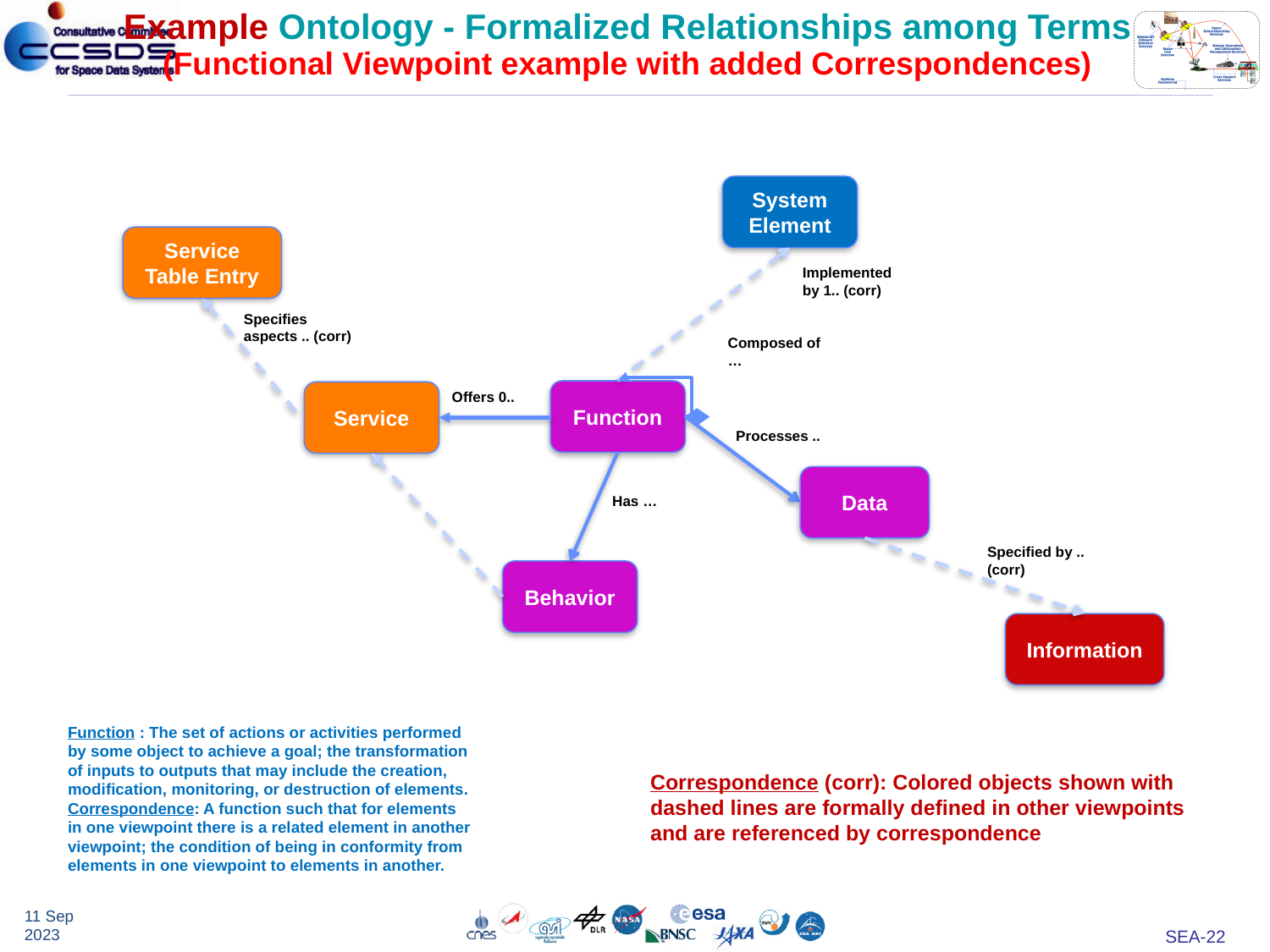

# Example Ontology - Formalized Relationships among Terms (Functional Viewpoint example with added Correspondences)
System
Element
Service Table Entry
Implemented by 1.. (corr)
Specifies aspects .. (corr)
Composed of …
Function
Offers 0..
Service

Processes ..
Data
Has …
Specified by .. (corr)
Behavior
Information
Function : The set of actions or activities performed by some object to achieve a goal; the transformation of inputs to outputs that may include the creation, modification, monitoring, or destruction of elements.
Correspondence: A function such that for elements in one viewpoint there is a related element in another viewpoint; the condition of being in conformity from elements in one viewpoint to elements in another.
Correspondence (corr): Colored objects shown with dashed lines are formally defined in other viewpoints and are referenced by correspondence
11 Sep 2023